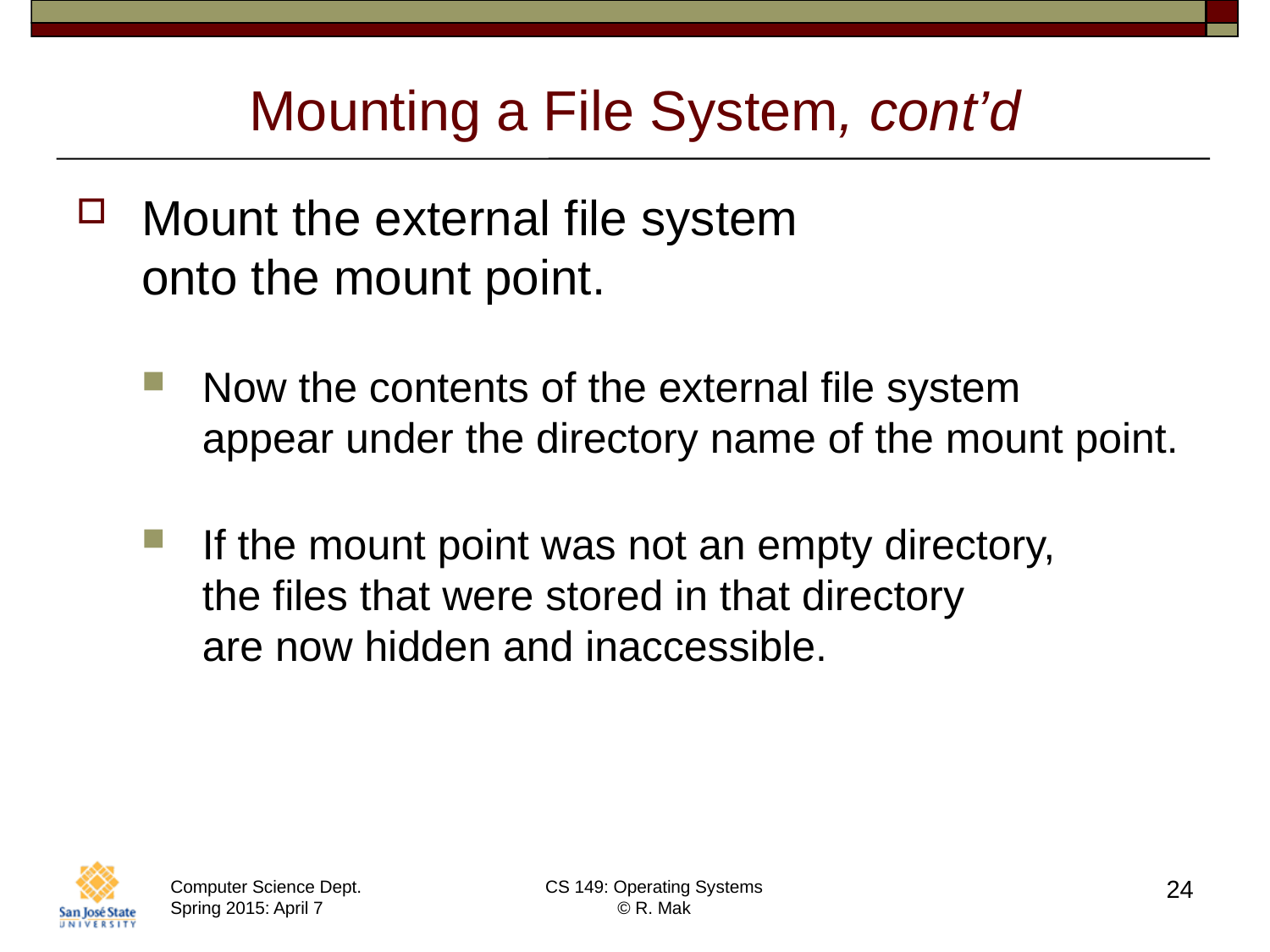

# Mounting a File System, cont’d
Mount the external file system
onto the mount point.

Now the contents of the external file system
appear under the directory name of the mount point.

If the mount point was not an empty directory,
the files that were stored in that directory
are now hidden and inaccessible.
24